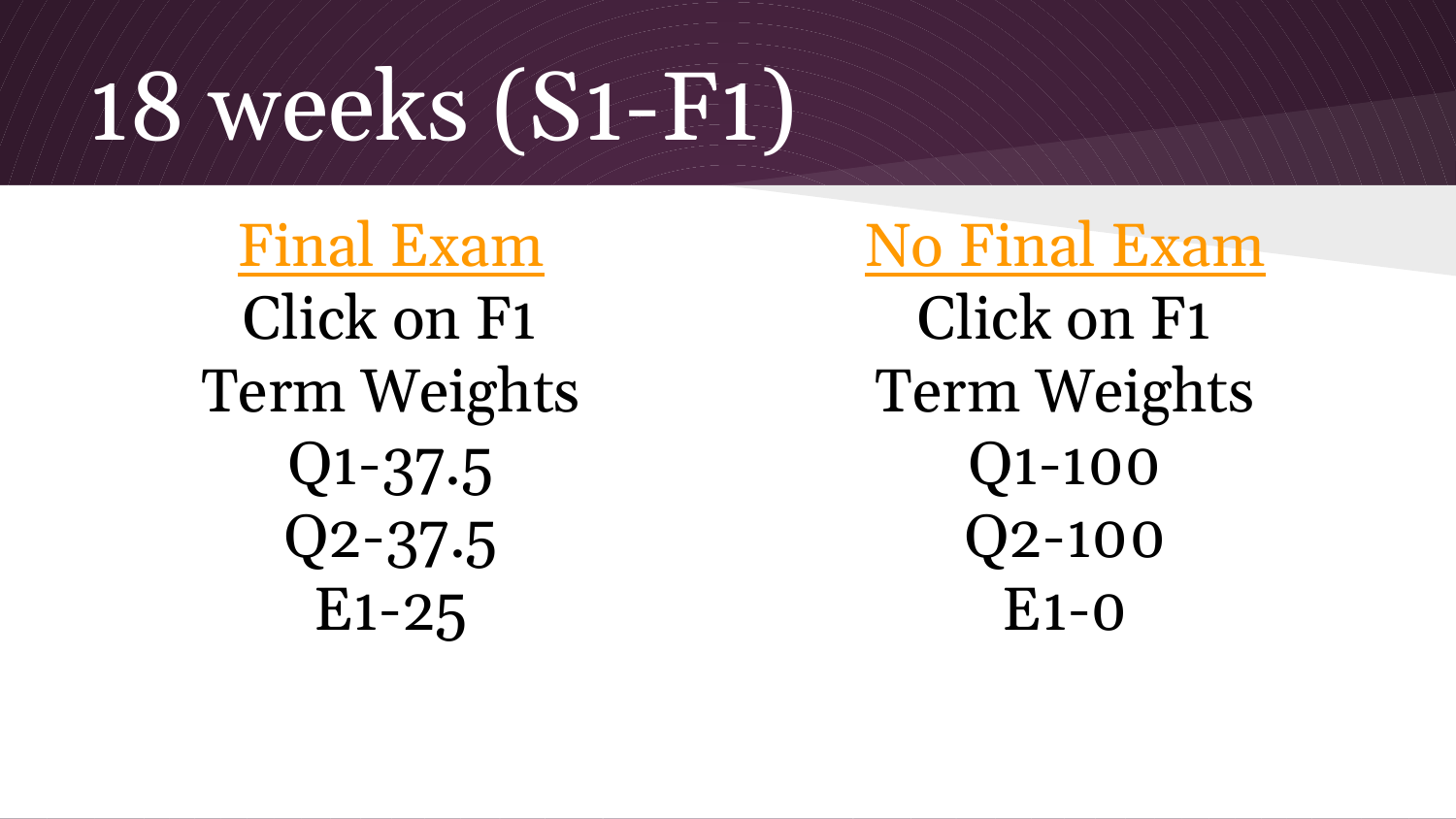

# 18 weeks (S1-F1)
Final Exam
Click on F1
Term Weights
Q1-37.5
Q2-37.5
E1-25

No Final Exam
Click on F1
Term Weights
Q1-100
Q2-100
E1-0